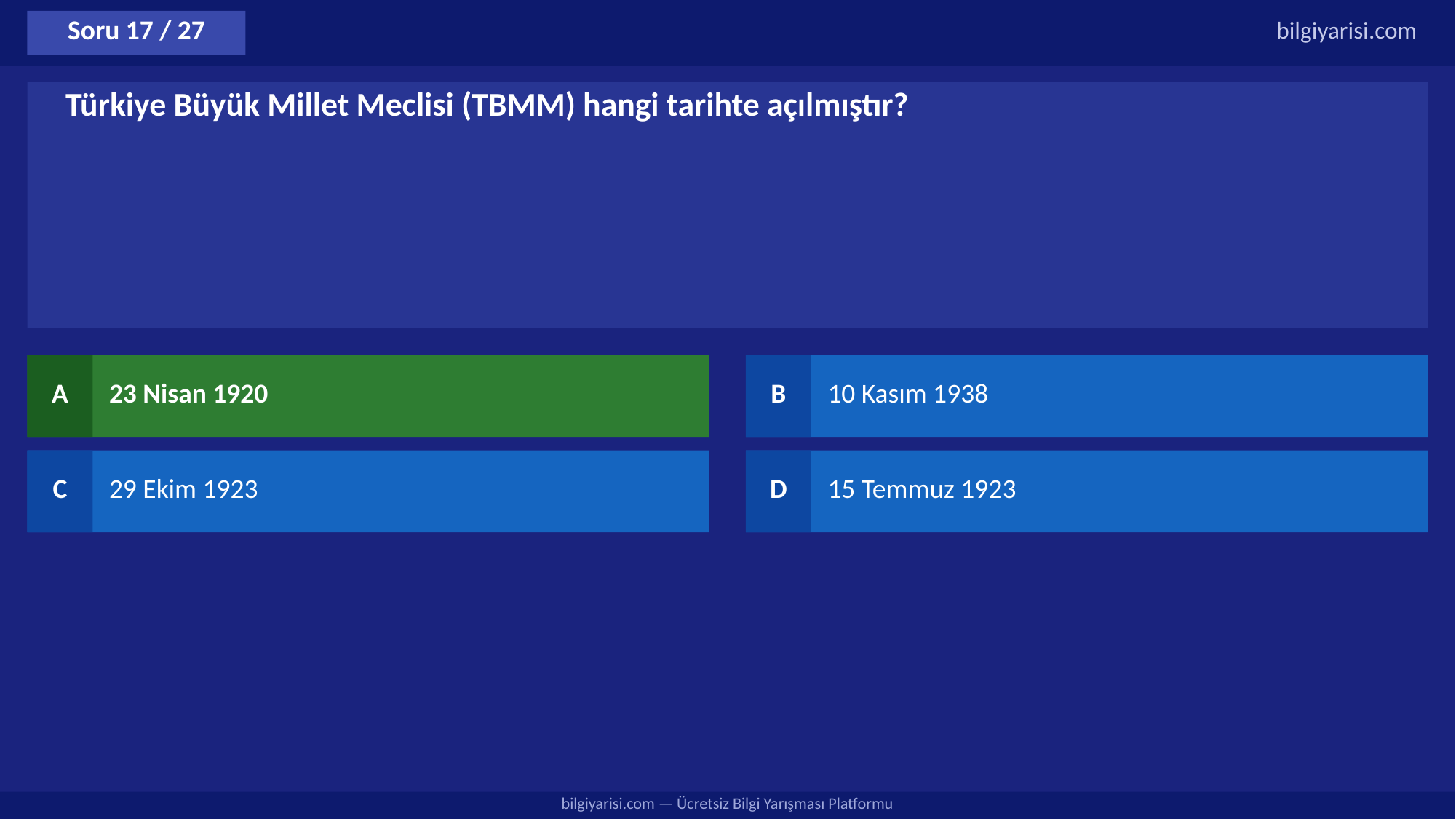

Soru 17 / 27
bilgiyarisi.com

Türkiye Büyük Millet Meclisi (TBMM) hangi tarihte açılmıştır?

A
23 Nisan 1920

B
10 Kasım 1938

C
29 Ekim 1923

D
15 Temmuz 1923
bilgiyarisi.com — Ücretsiz Bilgi Yarışması Platformu